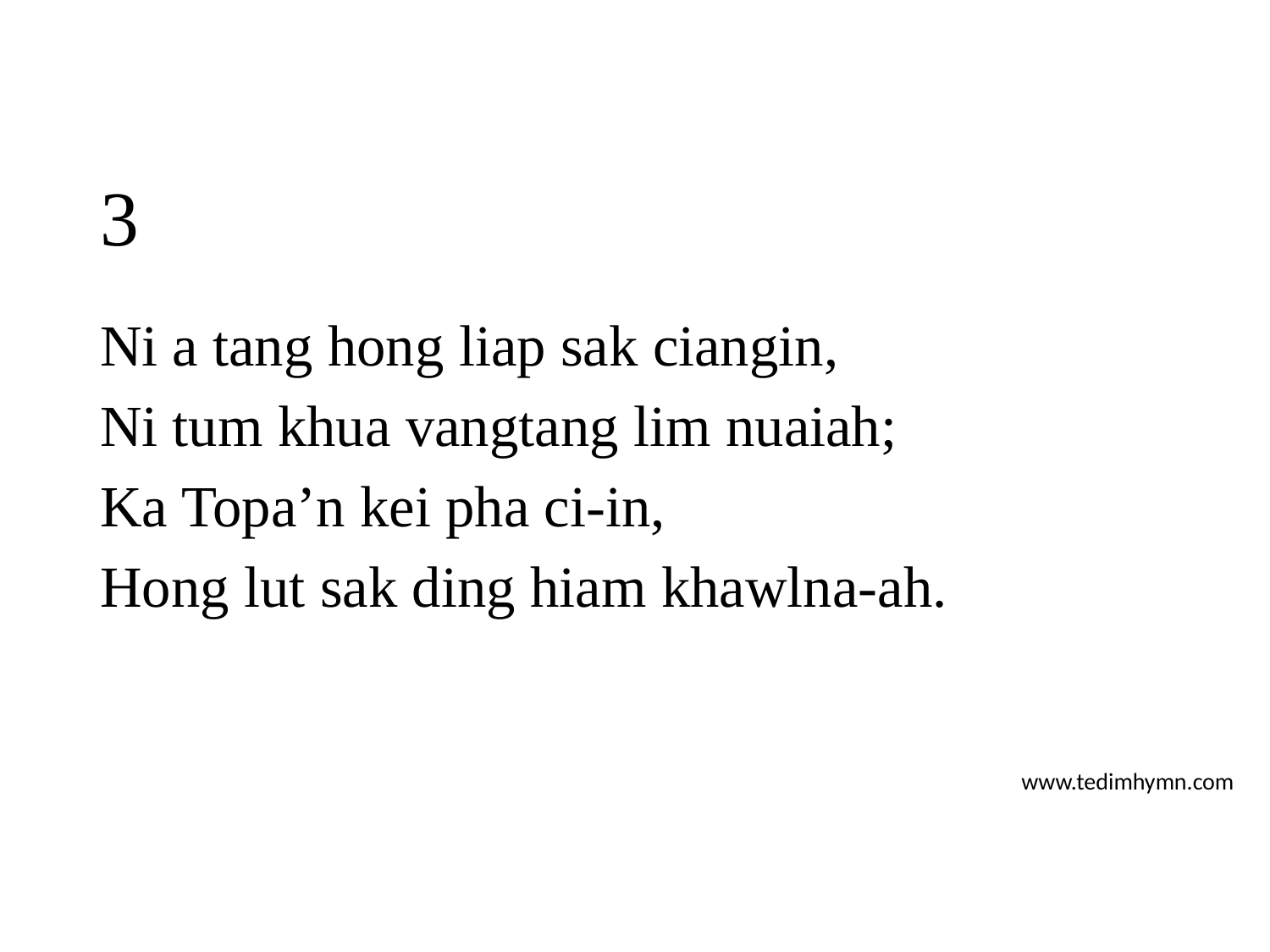

# 3
Ni a tang hong liap sak ciangin,
Ni tum khua vangtang lim nuaiah;
Ka Topa’n kei pha ci-in,
Hong lut sak ding hiam khawlna-ah.
www.tedimhymn.com